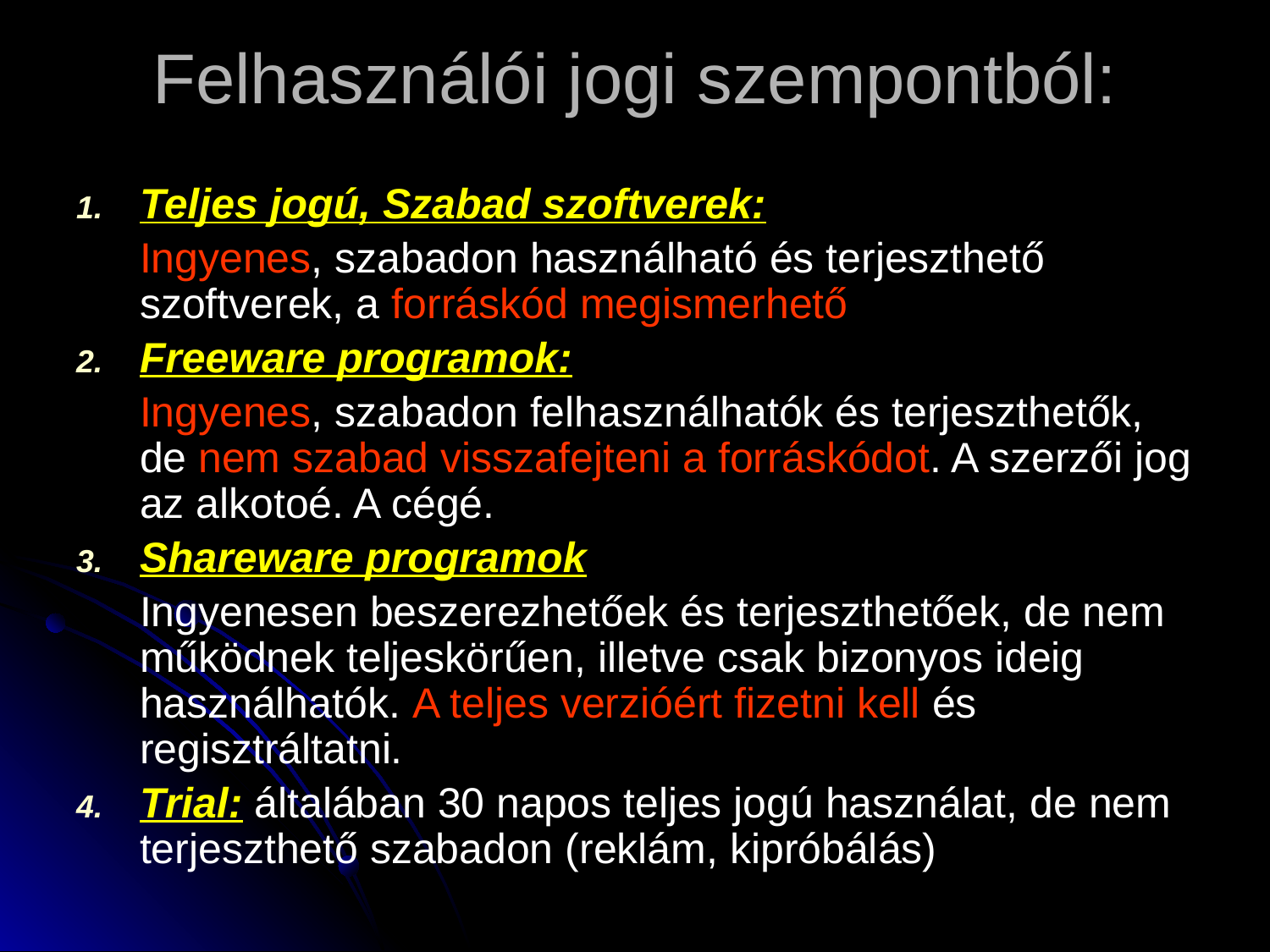

# Felhasználói jogi szempontból:
Teljes jogú, Szabad szoftverek:
	Ingyenes, szabadon használható és terjeszthető szoftverek, a forráskód megismerhető
Freeware programok:
	Ingyenes, szabadon felhasználhatók és terjeszthetők, de nem szabad visszafejteni a forráskódot. A szerzői jog az alkotoé. A cégé.
Shareware programok
	Ingyenesen beszerezhetőek és terjeszthetőek, de nem működnek teljeskörűen, illetve csak bizonyos ideig használhatók. A teljes verzióért fizetni kell és regisztráltatni.
Trial: általában 30 napos teljes jogú használat, de nem terjeszthető szabadon (reklám, kipróbálás)